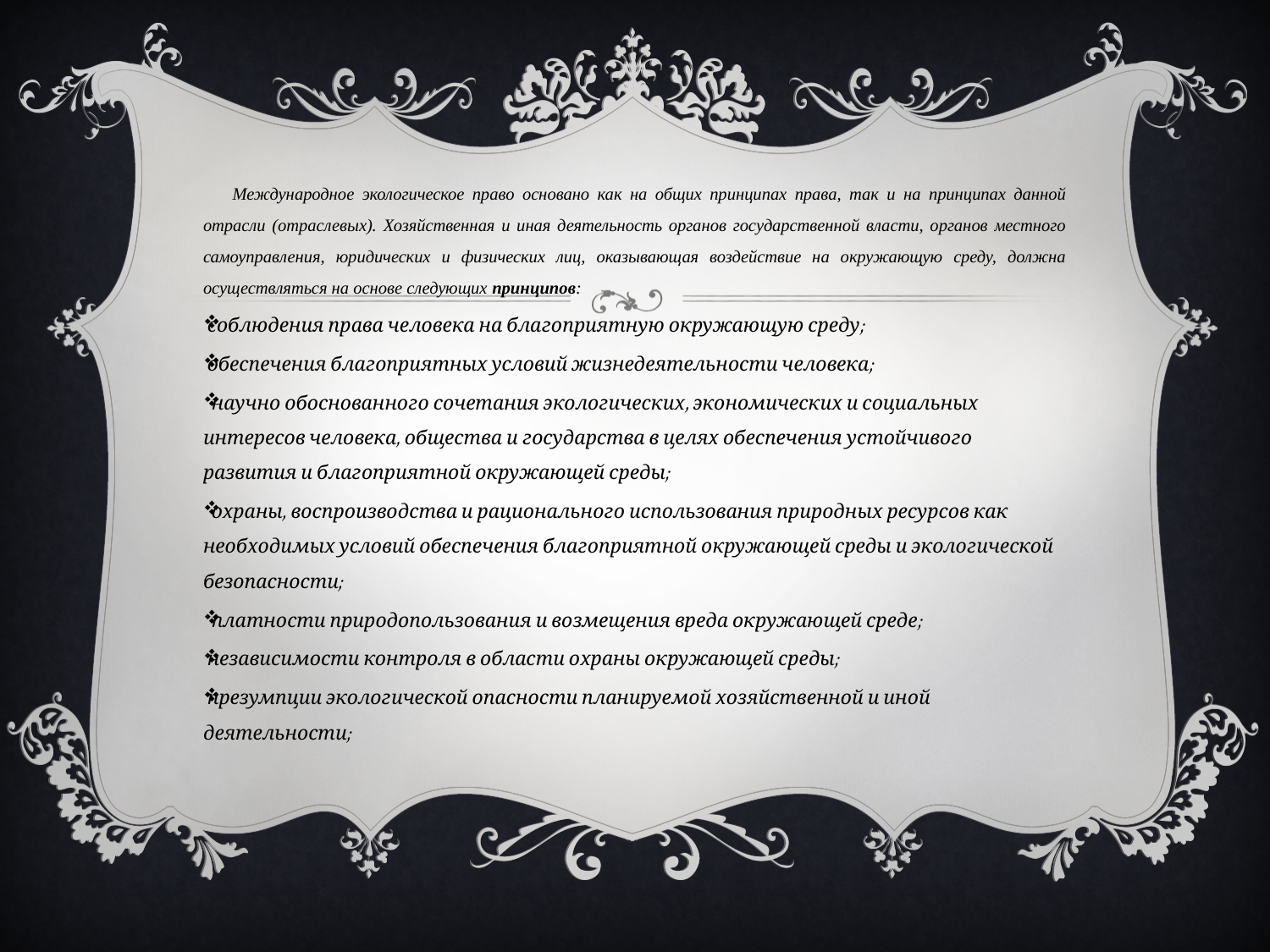

Международное экологическое право основано как на общих принципах права, так и на принципах данной отрасли (отраслевых). Хозяйственная и иная деятельность органов государственной власти, органов местного самоуправления, юридических и физических лиц, оказывающая воздействие на окружающую среду, должна осуществляться на основе следующих принципов:
соблюдения права человека на благоприятную окружающую среду;
обеспечения благоприятных условий жизнедеятельности человека;
 научно обоснованного сочетания экологических, экономических и социальных интересов человека, общества и государства в целях обеспечения устойчивого развития и благоприятной окружающей среды;
 охраны, воспроизводства и рационального использования природных ресурсов как необходимых условий обеспечения благоприятной окружающей среды и экологической безопасности;
 платности природопользования и возмещения вреда окружающей среде;
независимости контроля в области охраны окружающей среды;
презумпции экологической опасности планируемой хозяйственной и иной деятельности;